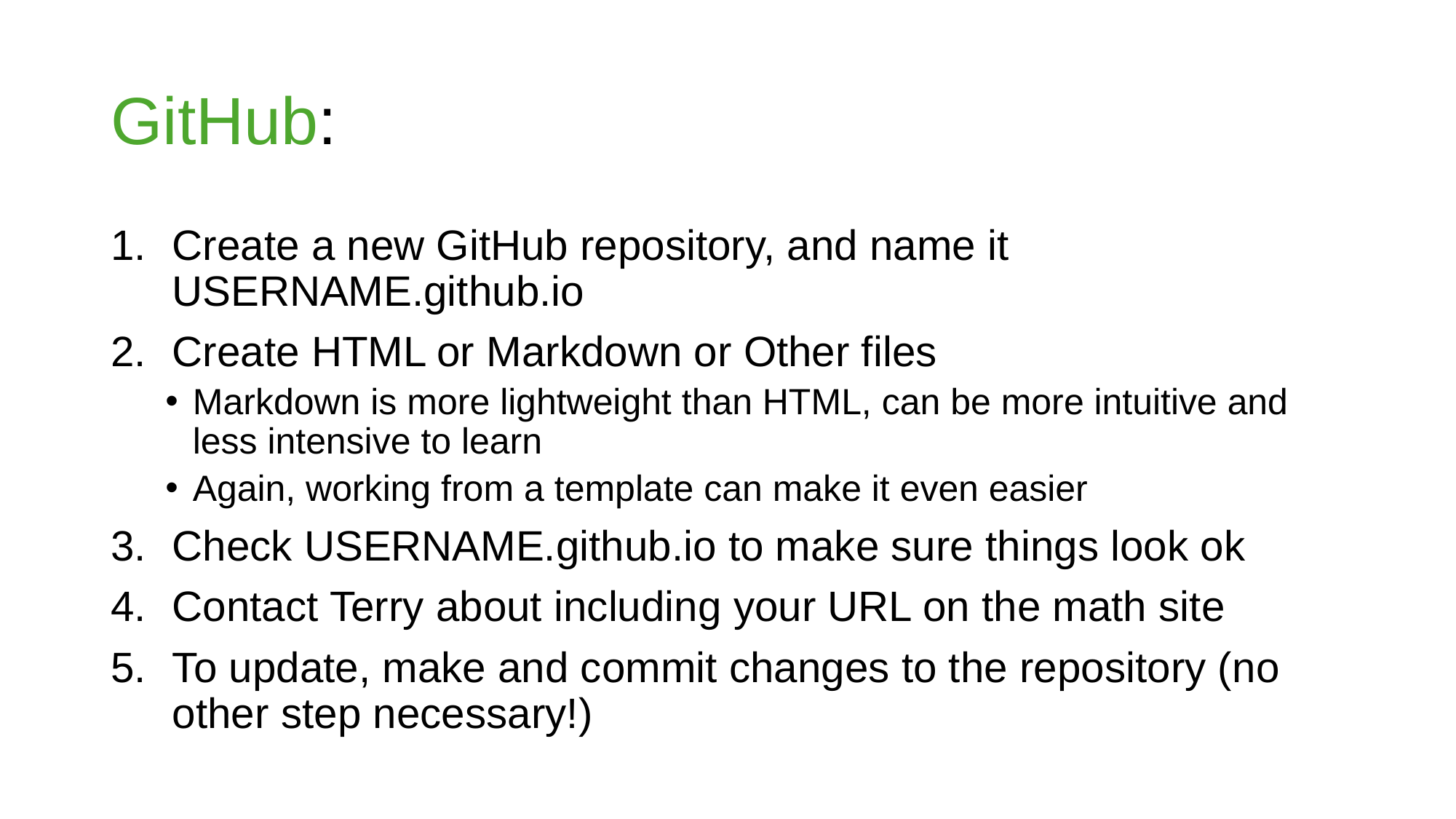

# GitHub:
Create a new GitHub repository, and name it USERNAME.github.io
Create HTML or Markdown or Other files
Markdown is more lightweight than HTML, can be more intuitive and less intensive to learn
Again, working from a template can make it even easier
Check USERNAME.github.io to make sure things look ok
Contact Terry about including your URL on the math site
To update, make and commit changes to the repository (no other step necessary!)